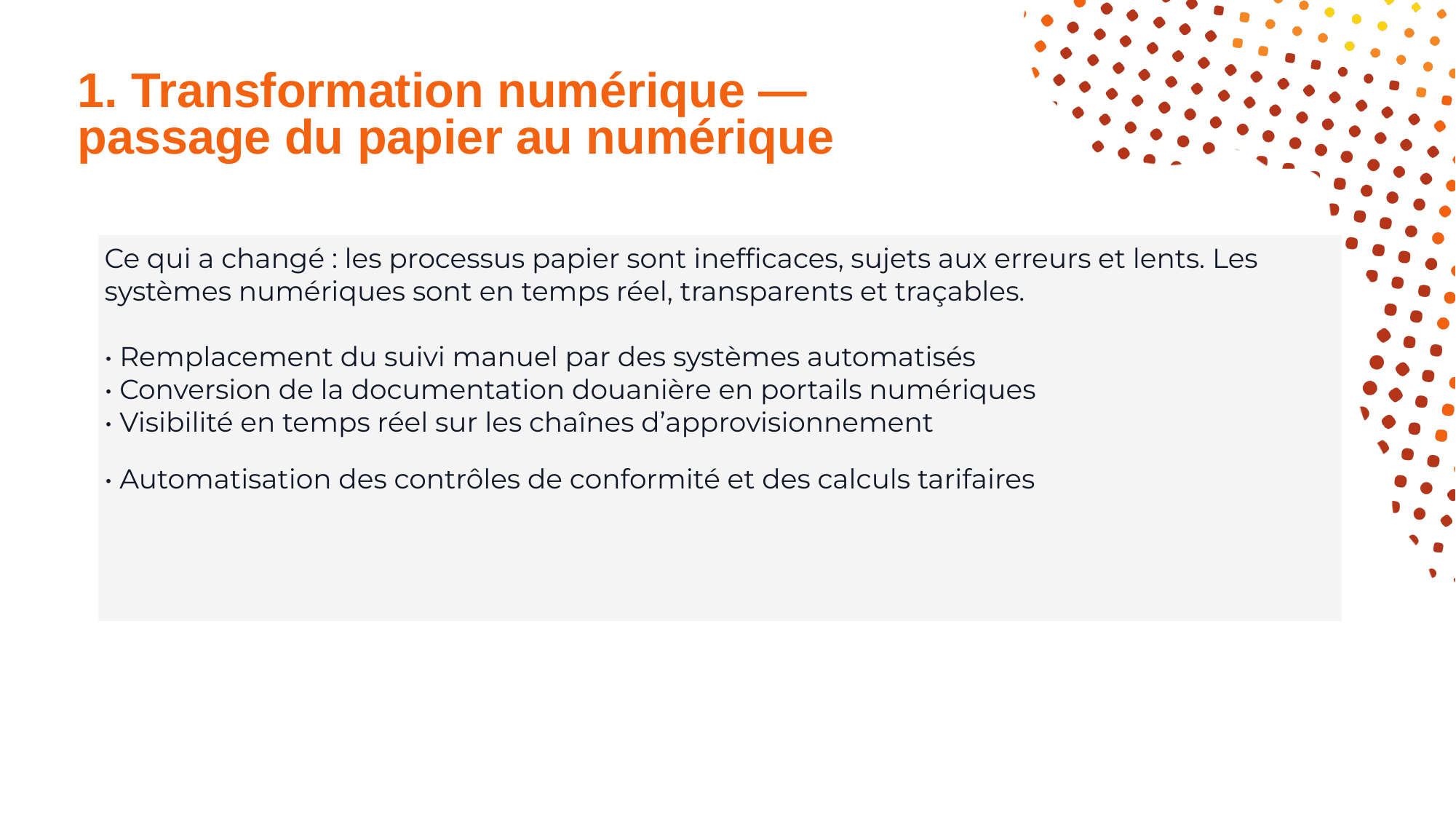

# 1. Transformation numérique — passage du papier au numérique
Ce qui a changé : les processus papier sont inefficaces, sujets aux erreurs et lents. Les systèmes numériques sont en temps réel, transparents et traçables.

• Remplacement du suivi manuel par des systèmes automatisés
• Conversion de la documentation douanière en portails numériques
• Visibilité en temps réel sur les chaînes d’approvisionnement
• Automatisation des contrôles de conformité et des calculs tarifaires